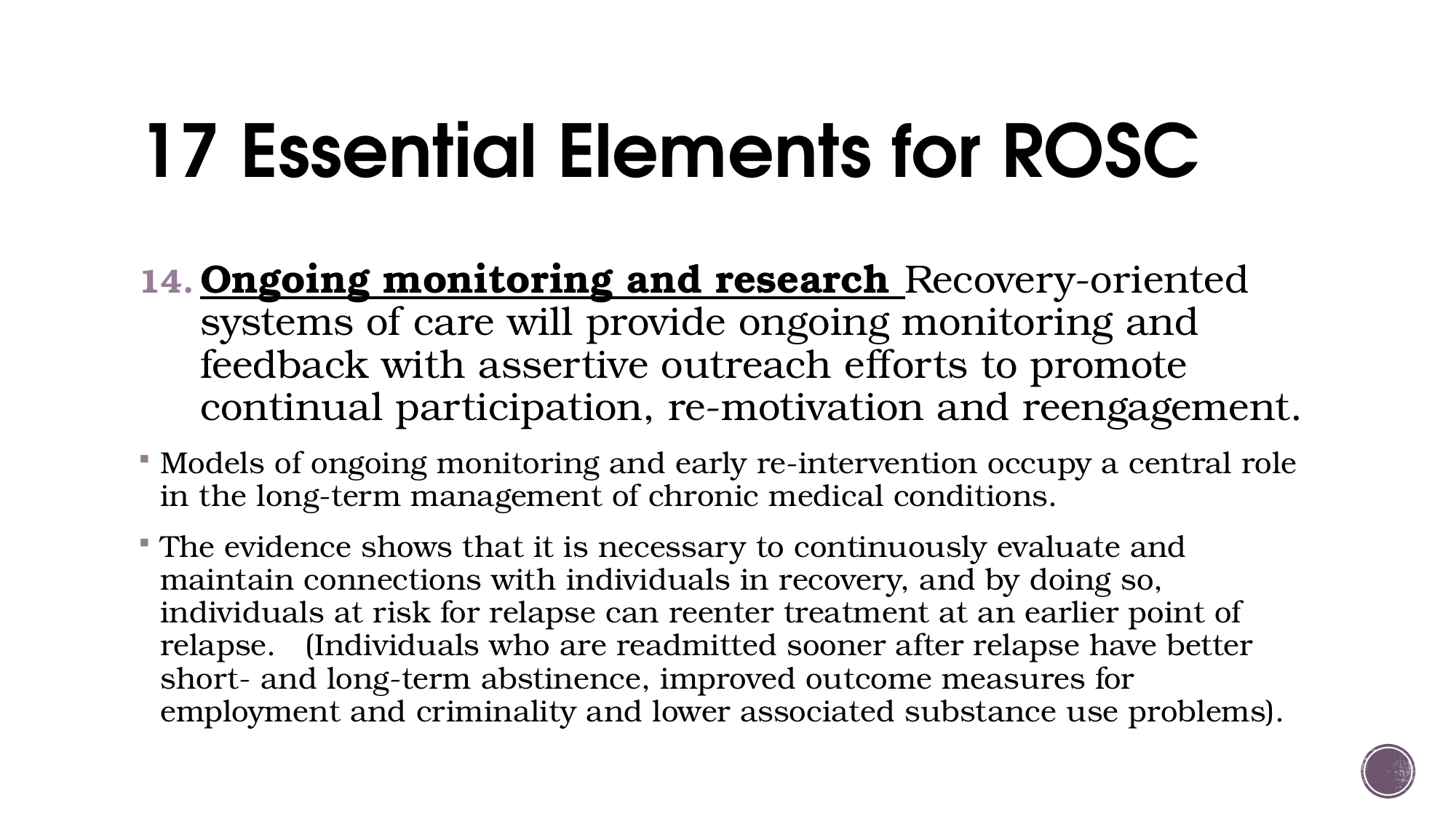

# 17 Essential Elements for ROSC
Ongoing monitoring and research Recovery-oriented systems of care will provide ongoing monitoring and feedback with assertive outreach efforts to promote continual participation, re-motivation and reengagement.
Models of ongoing monitoring and early re-intervention occupy a central role in the long-term management of chronic medical conditions.
The evidence shows that it is necessary to continuously evaluate and maintain connections with individuals in recovery, and by doing so, individuals at risk for relapse can reenter treatment at an earlier point of relapse.   (Individuals who are readmitted sooner after relapse have better short- and long-term abstinence, improved outcome measures for employment and criminality and lower associated substance use problems).